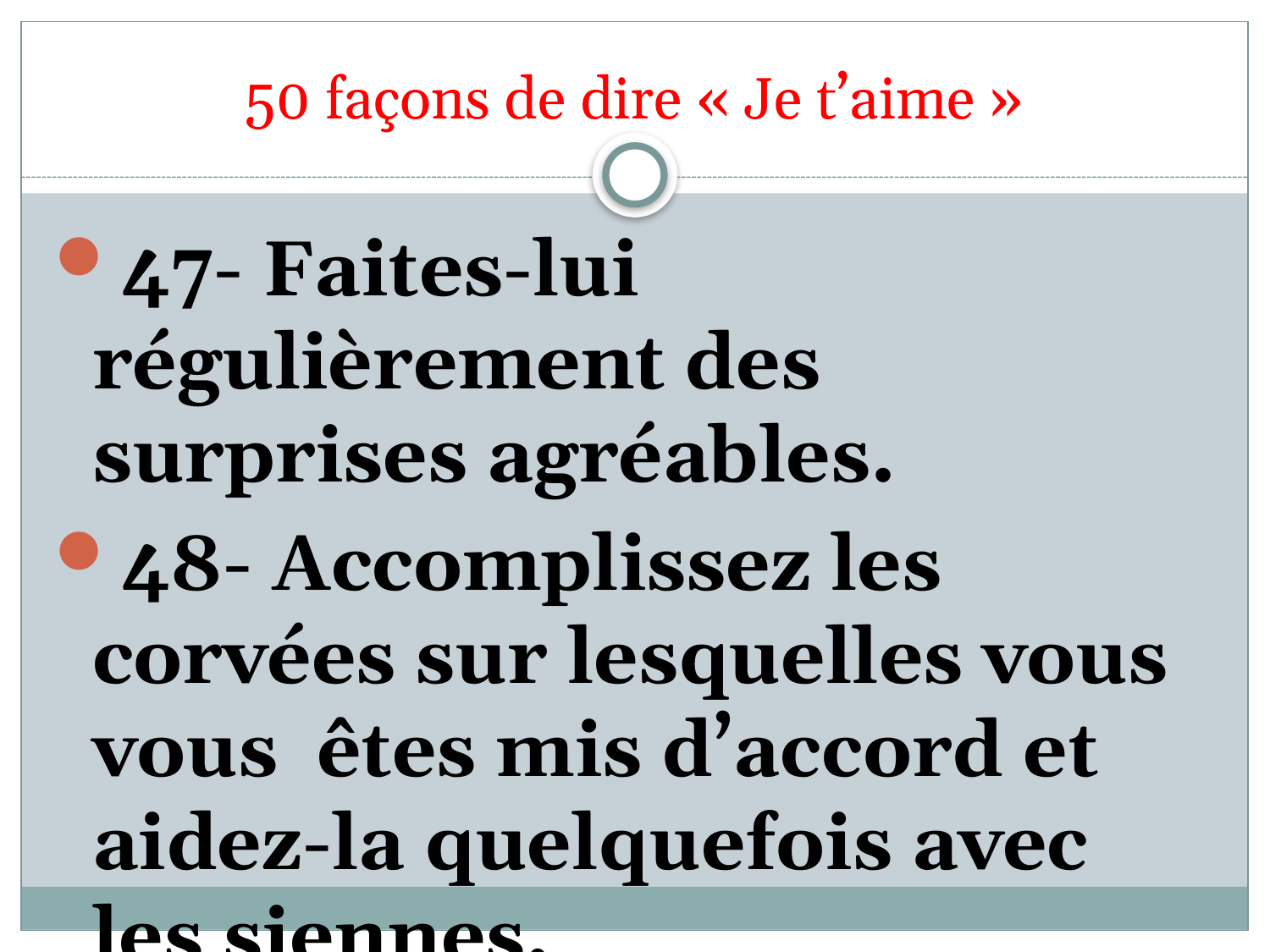

# 50 façons de dire « Je t’aime »
47- Faites-lui régulièrement des surprises agréables.
48- Accomplissez les corvées sur lesquelles vous vous  êtes mis d’accord et aidez-la quelquefois avec les siennes.